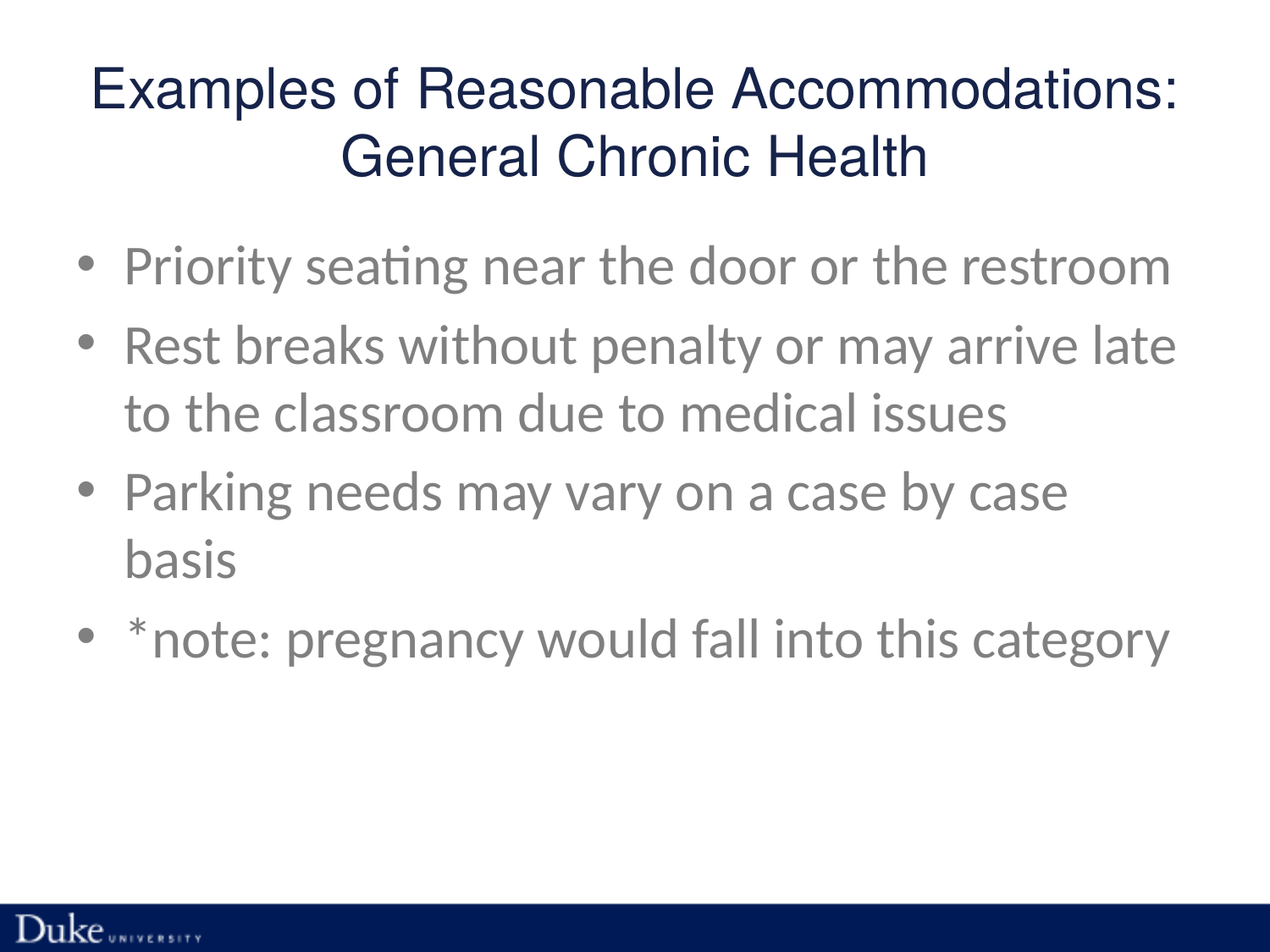

# Examples of Reasonable Accommodations: General Chronic Health
Priority seating near the door or the restroom
Rest breaks without penalty or may arrive late to the classroom due to medical issues
Parking needs may vary on a case by case basis
*note: pregnancy would fall into this category